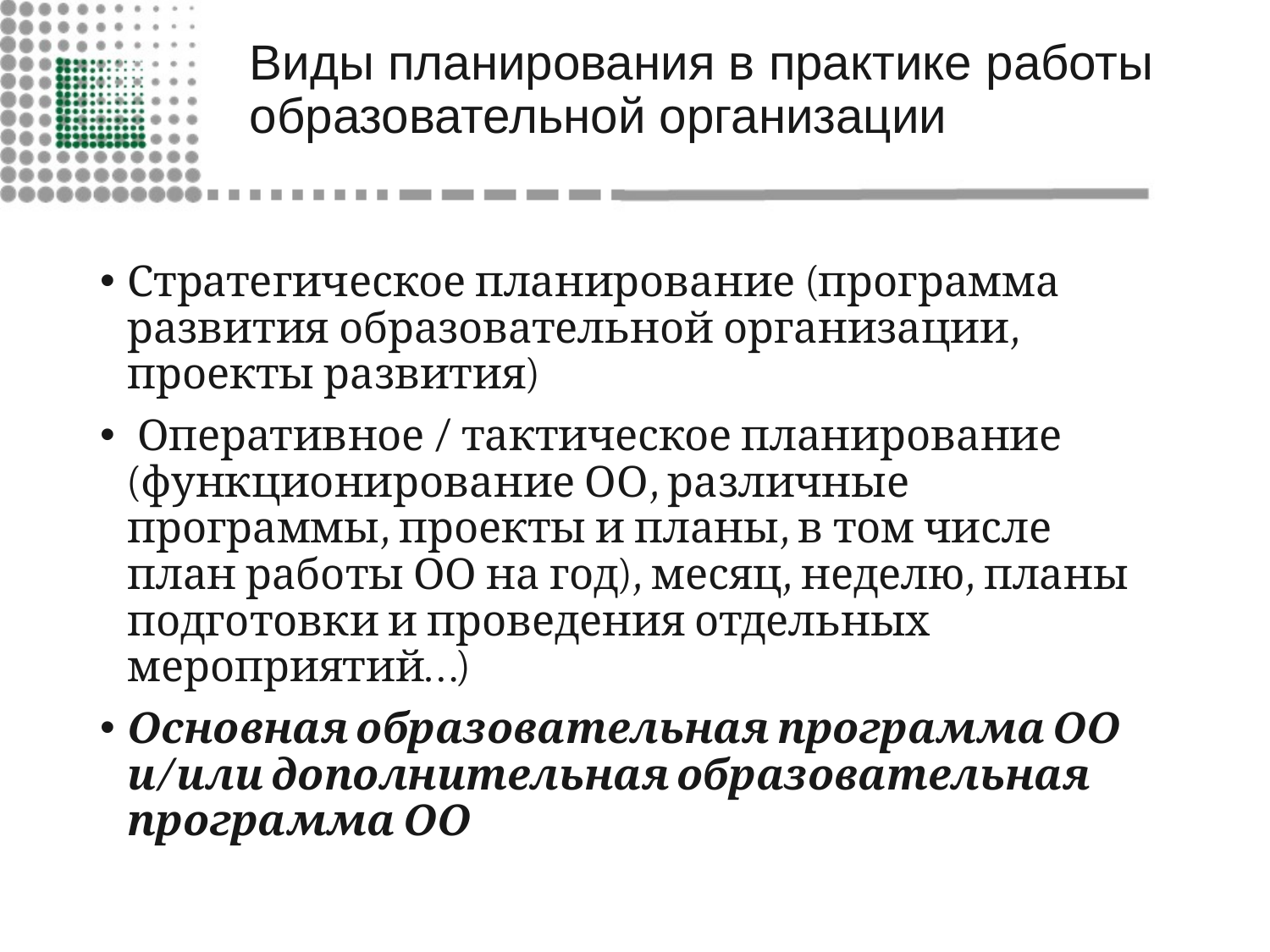

# Виды планирования в практике работы образовательной организации
Стратегическое планирование (программа развития образовательной организации, проекты развития)
 Оперативное / тактическое планирование (функционирование ОО, различные программы, проекты и планы, в том числе план работы ОО на год), месяц, неделю, планы подготовки и проведения отдельных мероприятий…)
Основная образовательная программа ОО и/или дополнительная образовательная программа ОО